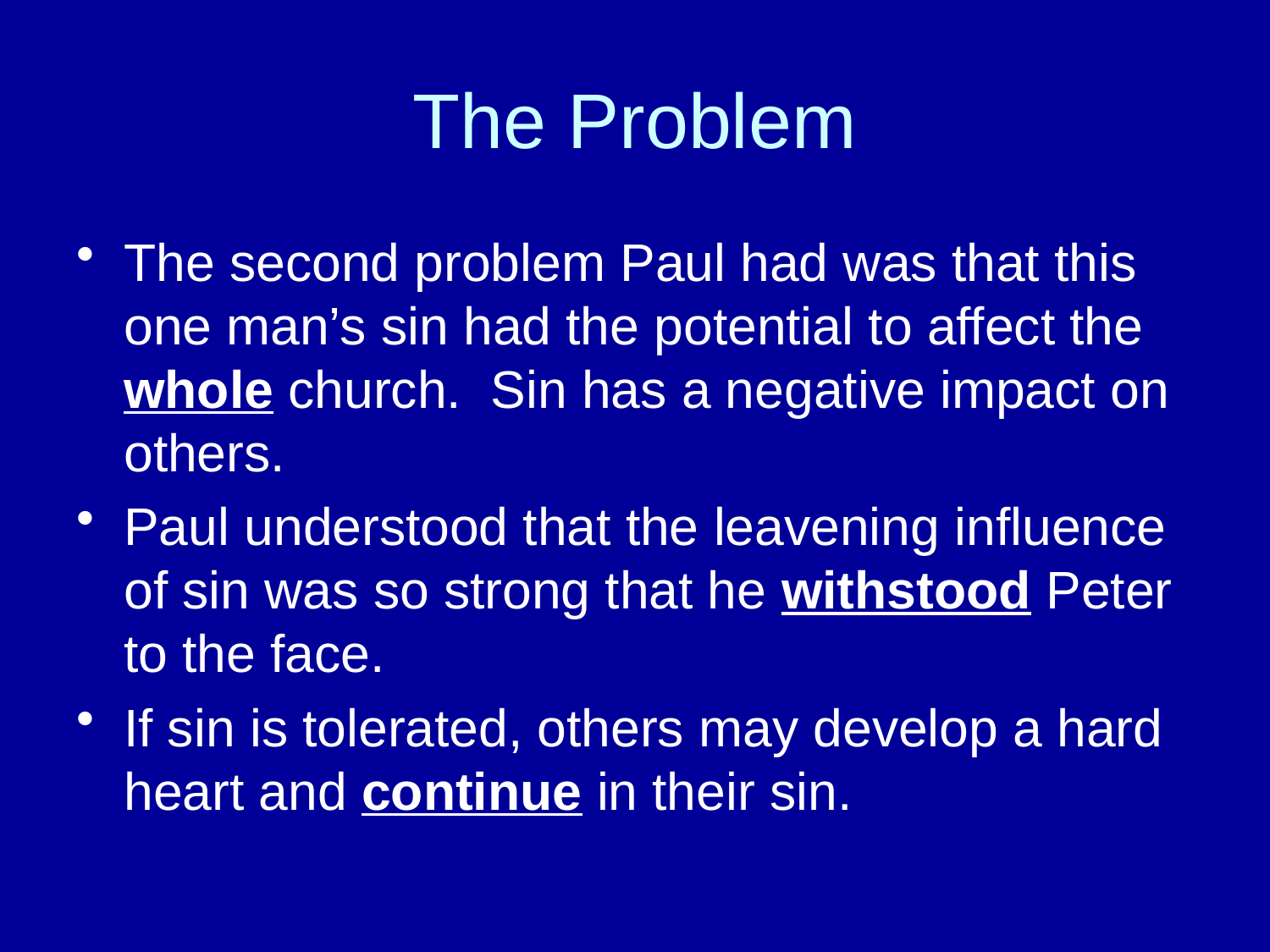

# The Problem
The second problem Paul had was that this one man’s sin had the potential to affect the whole church.  Sin has a negative impact on others.
Paul understood that the leavening influence of sin was so strong that he withstood Peter to the face.
If sin is tolerated, others may develop a hard heart and continue in their sin.